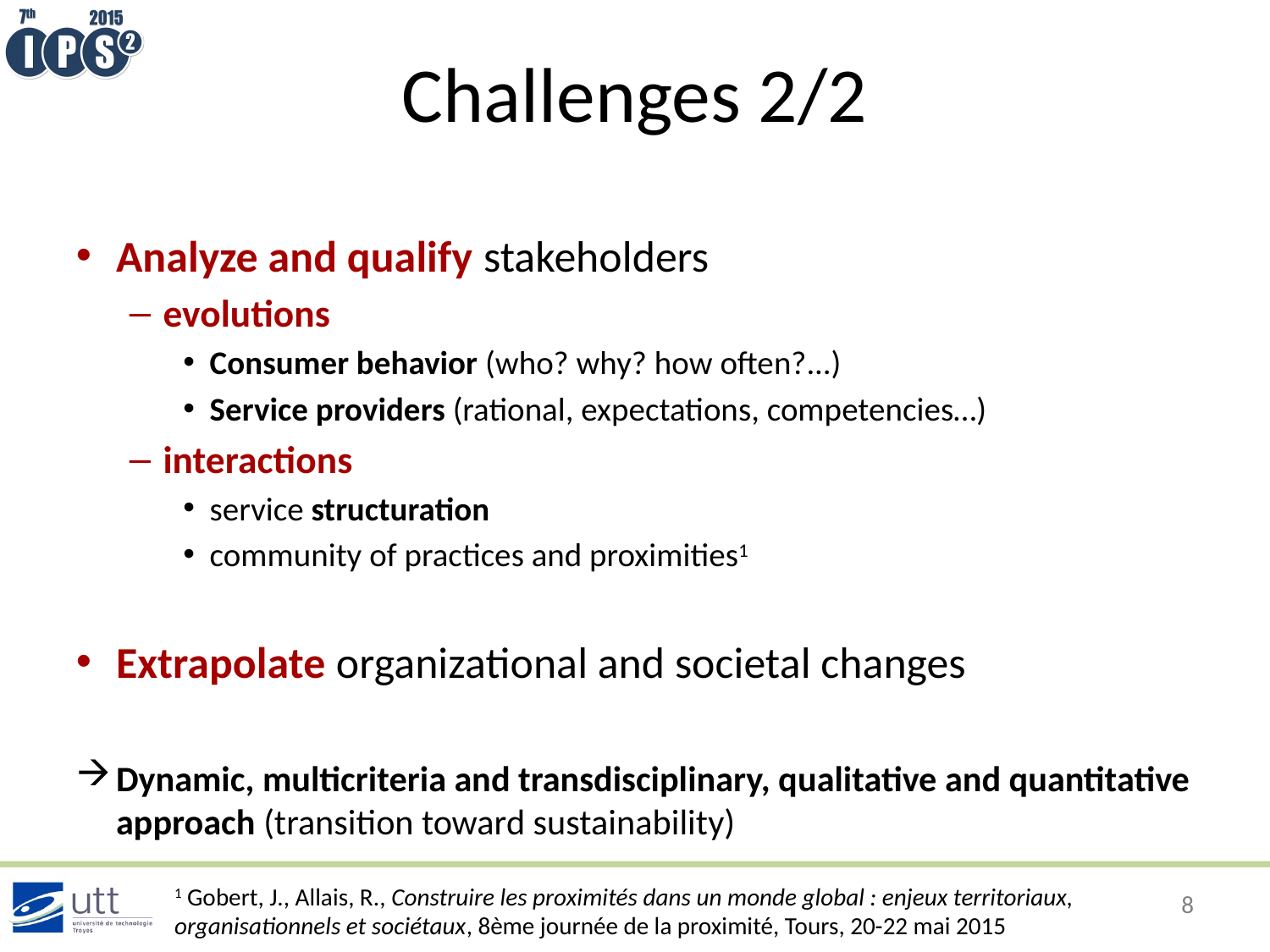

# Challenges 2/2
Analyze and qualify stakeholders
evolutions
Consumer behavior (who? why? how often?...)
Service providers (rational, expectations, competencies…)
interactions
service structuration
community of practices and proximities1

Extrapolate organizational and societal changes

Dynamic, multicriteria and transdisciplinary, qualitative and quantitative approach (transition toward sustainability)

1 Gobert, J., Allais, R., Construire les proximités dans un monde global : enjeux territoriaux, organisationnels et sociétaux, 8ème journée de la proximité, Tours, 20-22 mai 2015
8